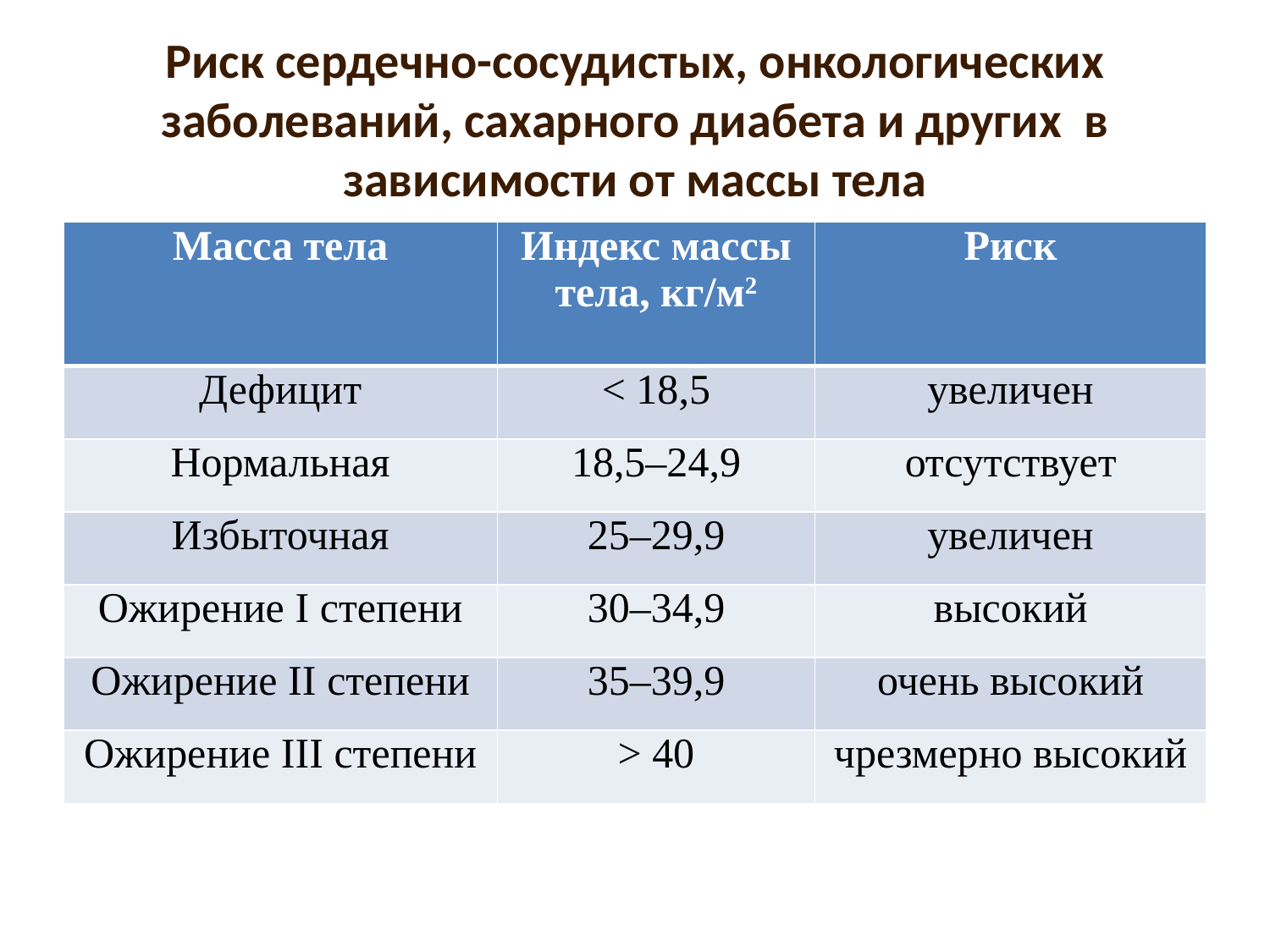

# Риск сердечно-сосудистых, онкологических заболеваний, сахарного диабета и других  в зависимости от массы тела
| Масса тела | Индекс массы тела, кг/м2 | Риск |
| --- | --- | --- |
| Дефицит | < 18,5 | увеличен |
| Нормальная | 18,5–24,9 | отсутствует |
| Избыточная | 25–29,9 | увеличен |
| Ожирение I степени | 30–34,9 | высокий |
| Ожирение II степени | 35–39,9 | очень высокий |
| Ожирение III степени | > 40 | чрезмерно высокий |